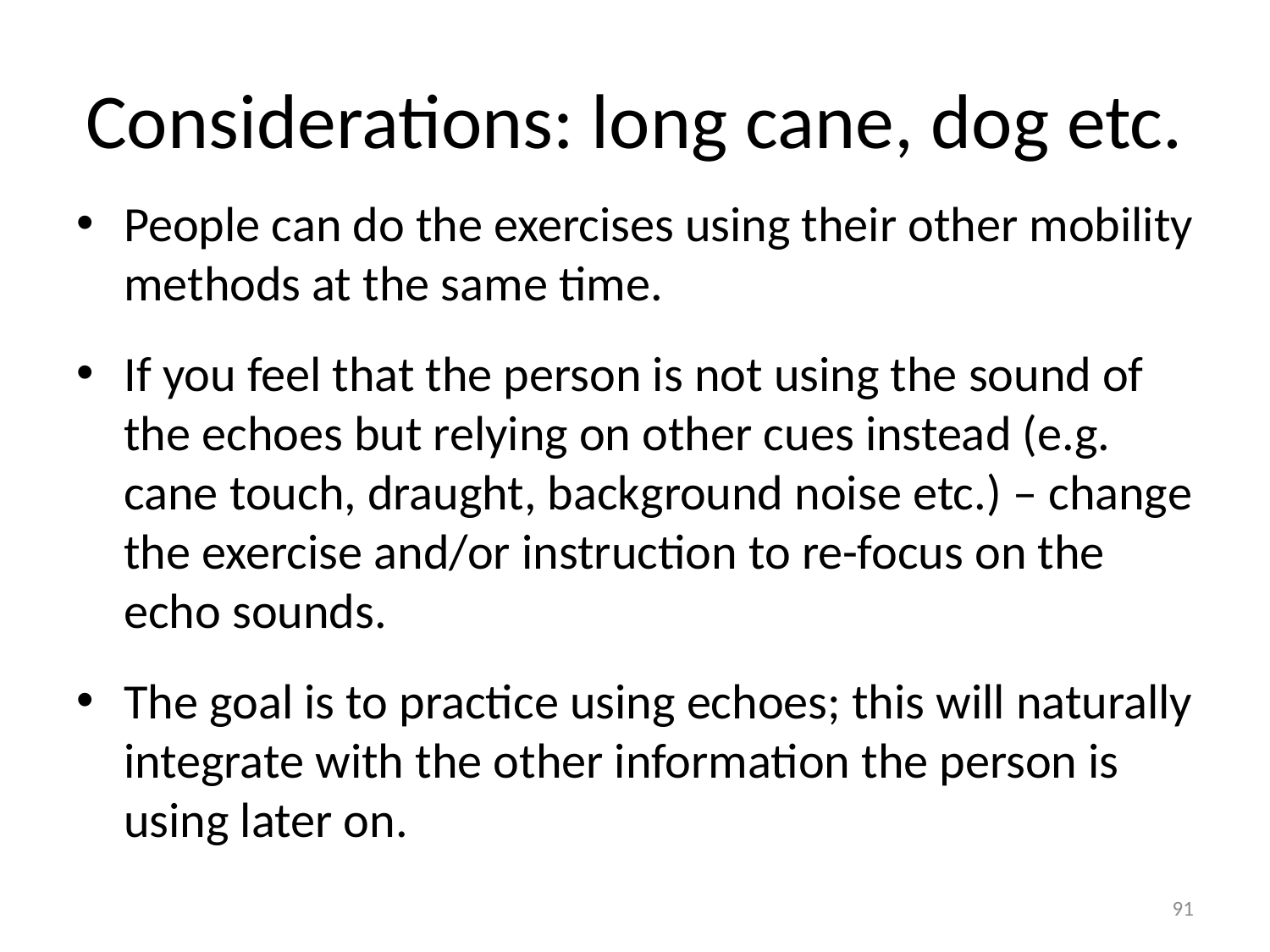

# Considerations: long cane, dog etc.
People can do the exercises using their other mobility methods at the same time.
If you feel that the person is not using the sound of the echoes but relying on other cues instead (e.g. cane touch, draught, background noise etc.) – change the exercise and/or instruction to re-focus on the echo sounds.
The goal is to practice using echoes; this will naturally integrate with the other information the person is using later on.
91